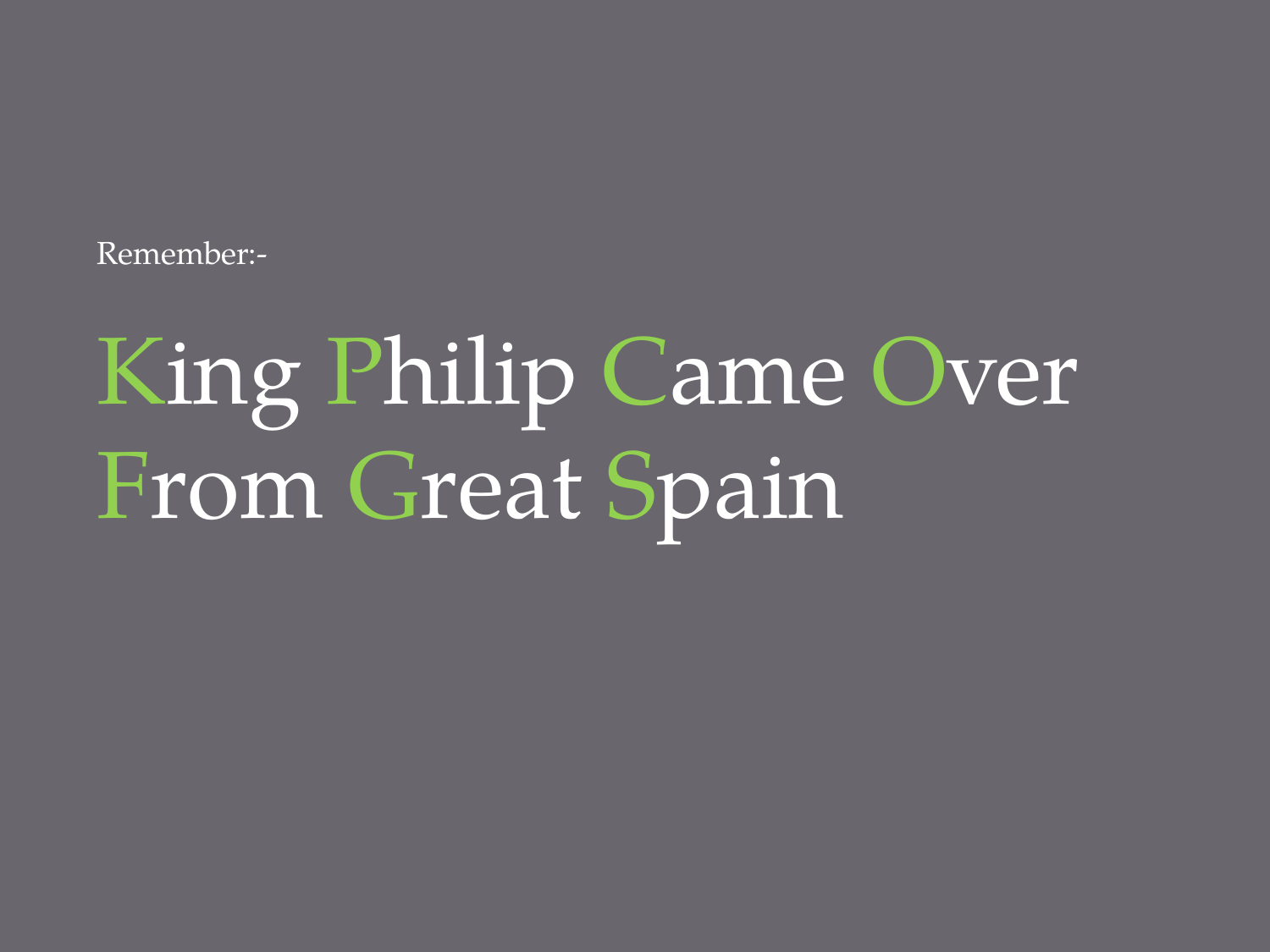

Remember:-

King Philip Came Over From Great Spain